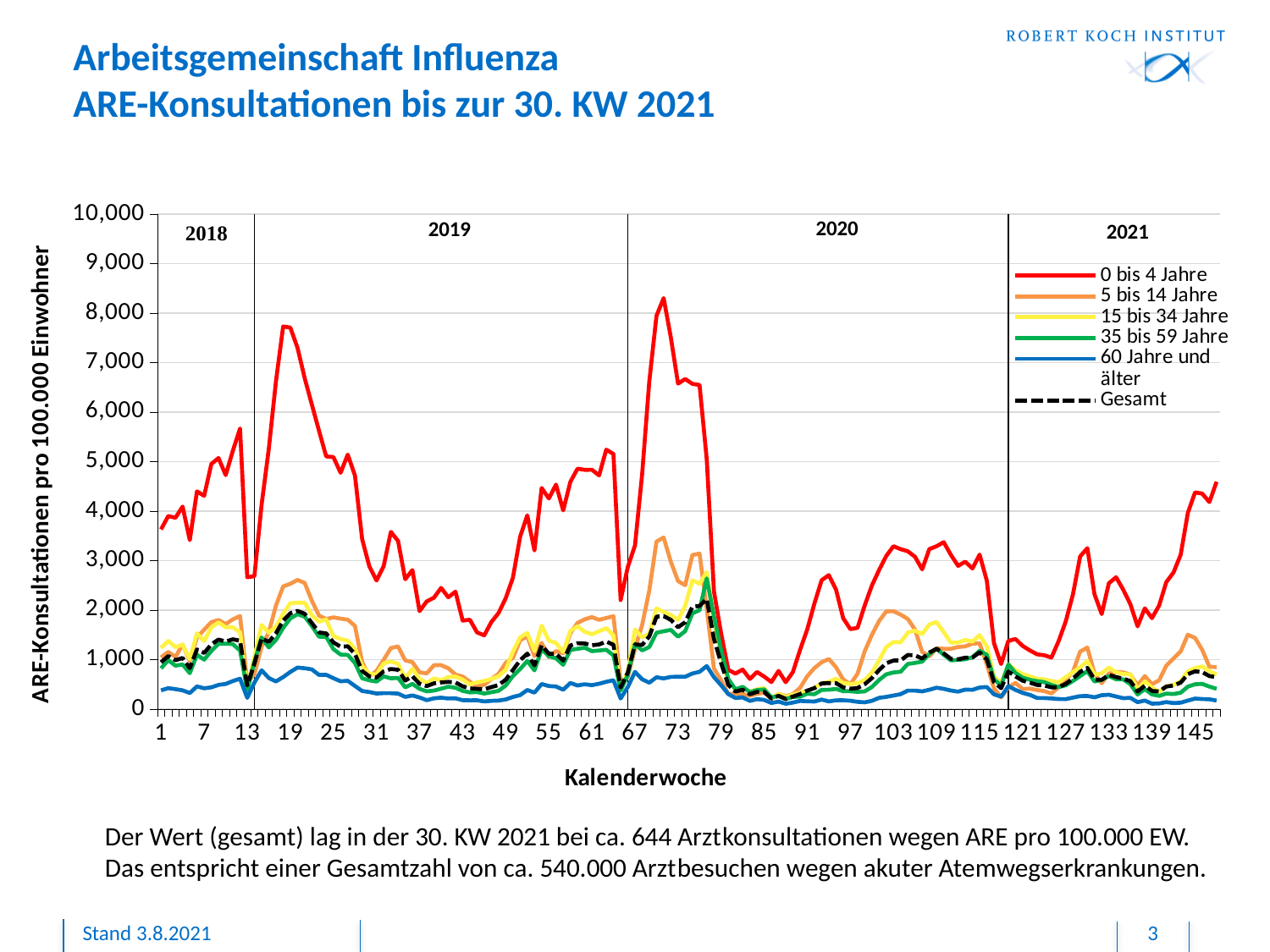

# Arbeitsgemeinschaft Influenza ARE-Konsultationen bis zur 30. KW 2021

### Chart

| Category |  |  |  |  |  |  |  |
|---|---|---|---|---|---|---|---|
Der Wert (gesamt) lag in der 30. KW 2021 bei ca. 644 Arzt­konsul­ta­tionen wegen ARE pro 100.000 EW.
Das entspricht einer Gesamtzahl von ca. 540.000 Arzt­besuchen wegen akuter Atem­wegs­er­kran­kungen.
Stand 3.8.2021

3